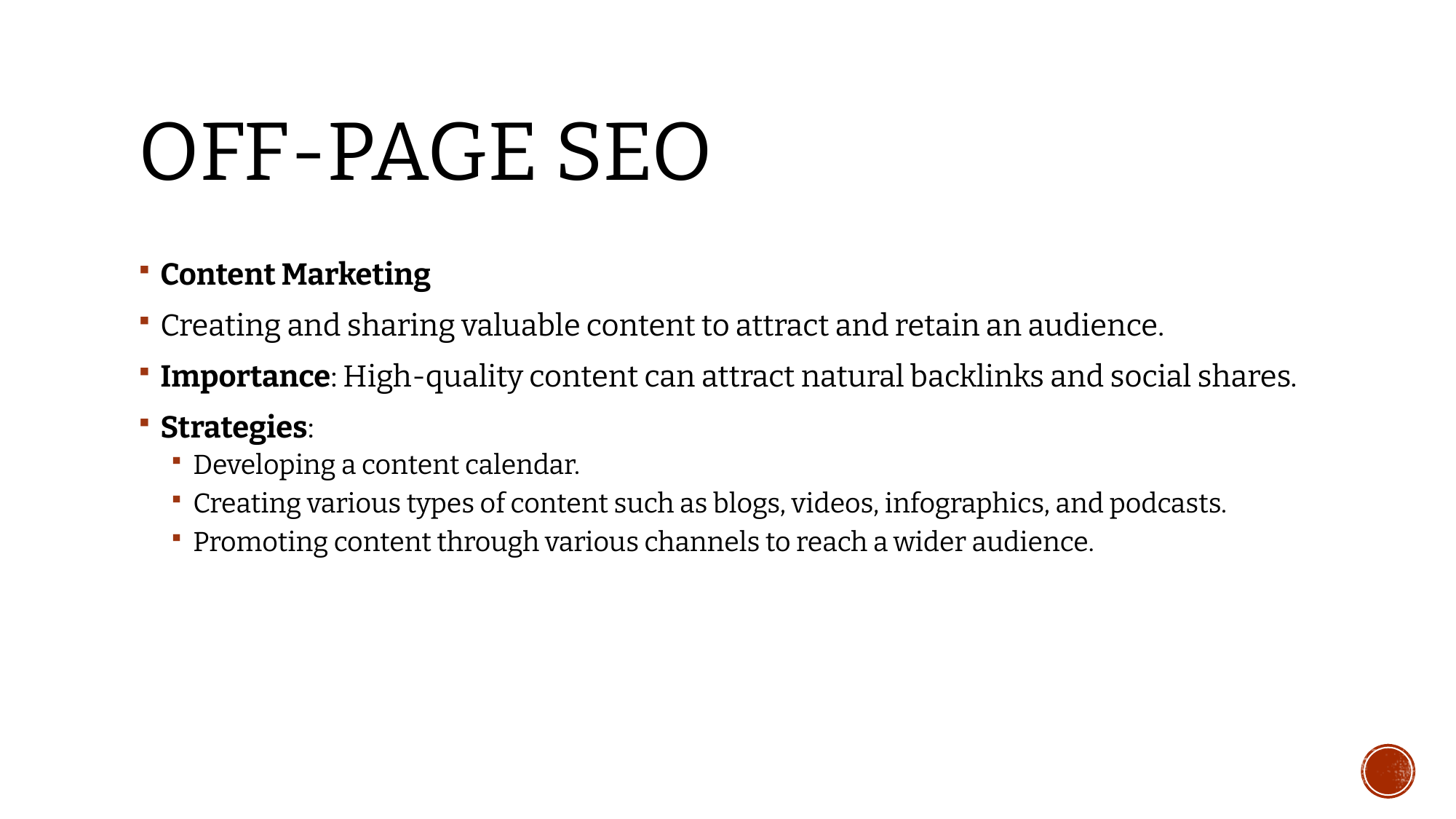

# Off-Page SEO
Content Marketing
Creating and sharing valuable content to attract and retain an audience.
Importance: High-quality content can attract natural backlinks and social shares.
Strategies:
Developing a content calendar.
Creating various types of content such as blogs, videos, infographics, and podcasts.
Promoting content through various channels to reach a wider audience.